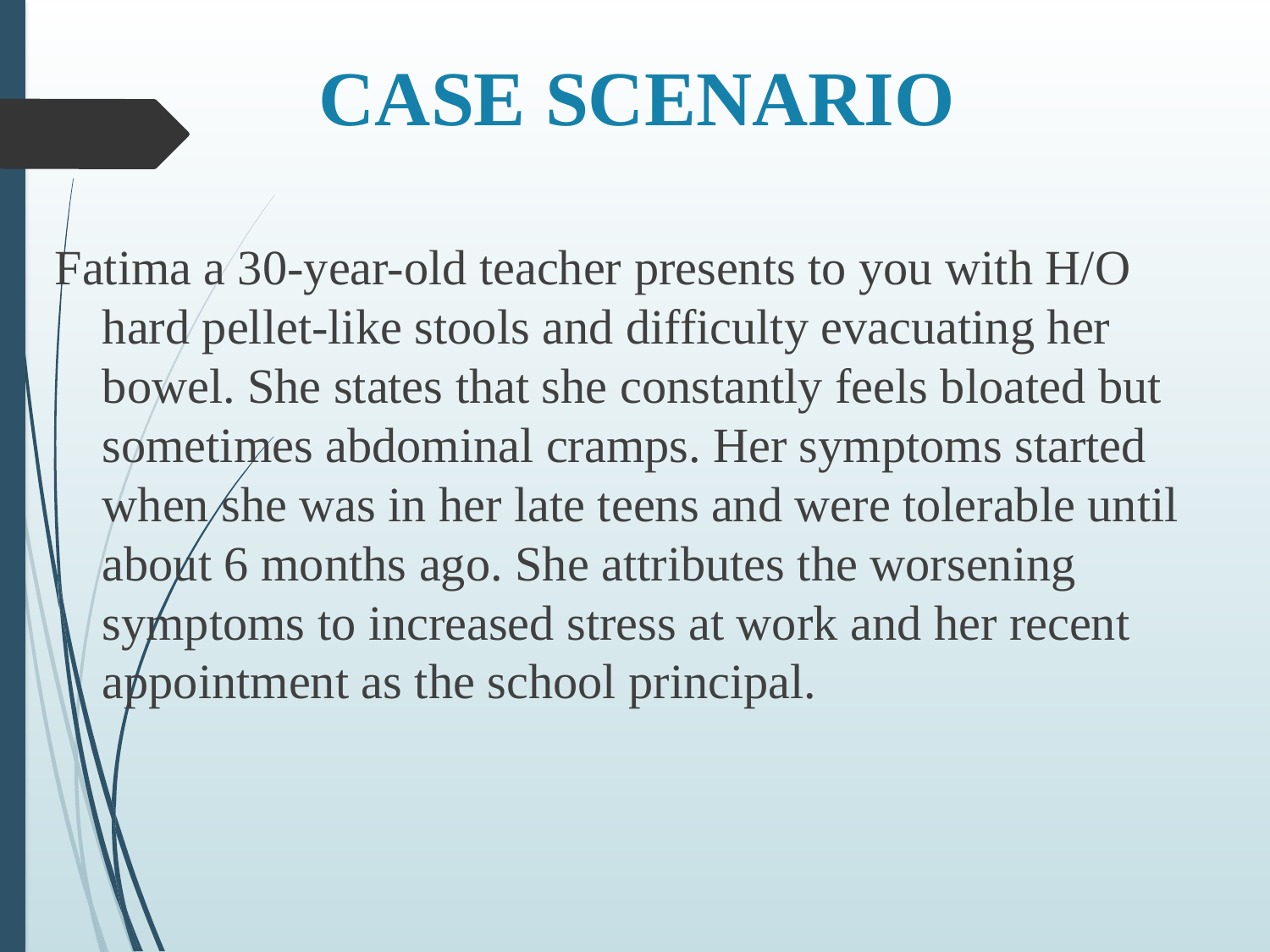

CASE SCENARIO

Fatima a 30-year-old teacher presents to you with H/O hard pellet-like stools and difficulty evacuating her bowel. She states that she constantly feels bloated but sometimes abdominal cramps. Her symptoms started when she was in her late teens and were tolerable until about 6 months ago. She attributes the worsening symptoms to increased stress at work and her recent appointment as the school principal.